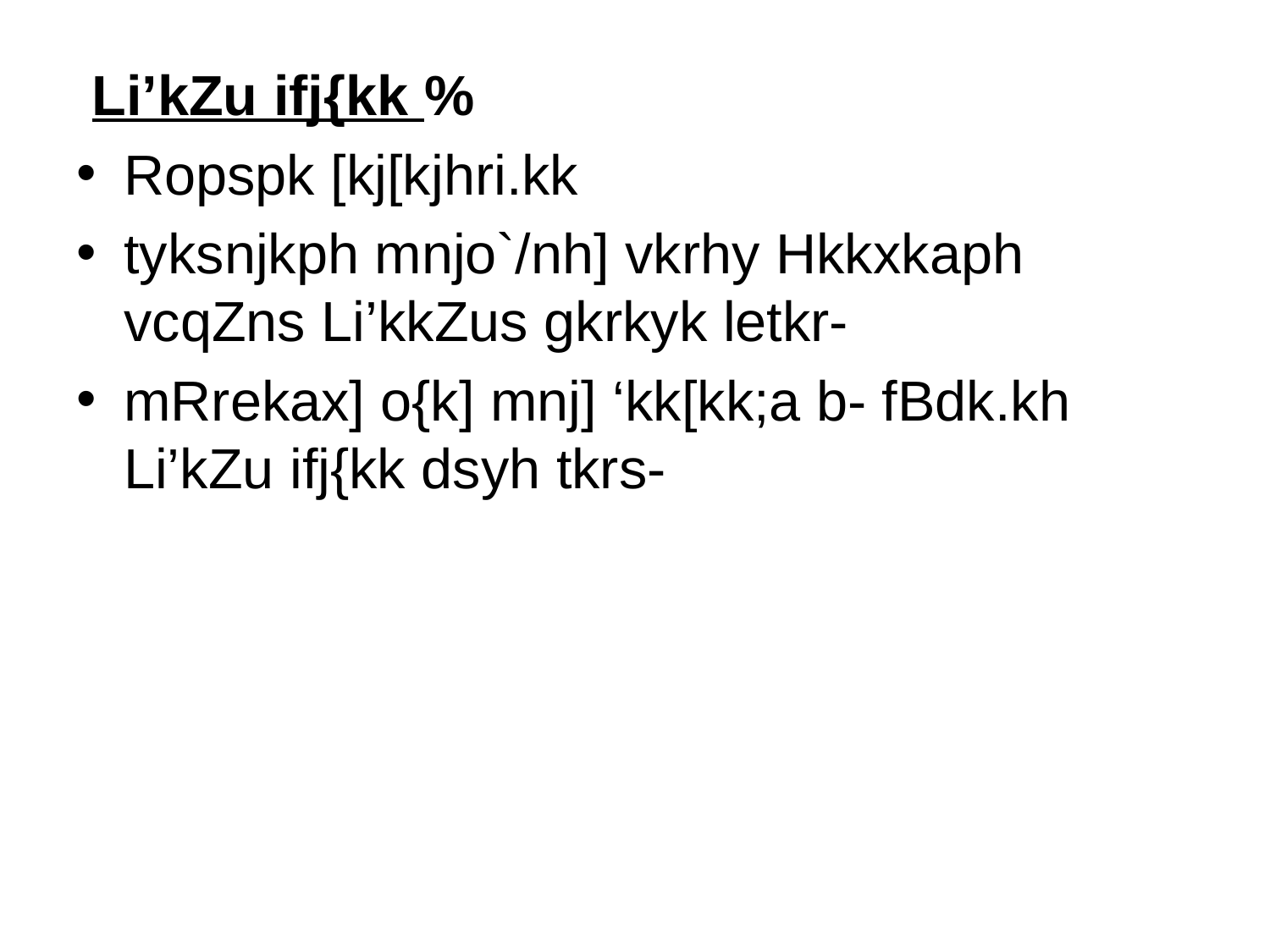

Li’kZu ifj{kk %
Ropspk [kj[kjhri.kk
tyksnjkph mnjo`/nh] vkrhy Hkkxkaph vcqZns Li’kkZus gkrkyk letkr-
mRrekax] o{k] mnj] ‘kk[kk;a b- fBdk.kh Li’kZu ifj{kk dsyh tkrs-